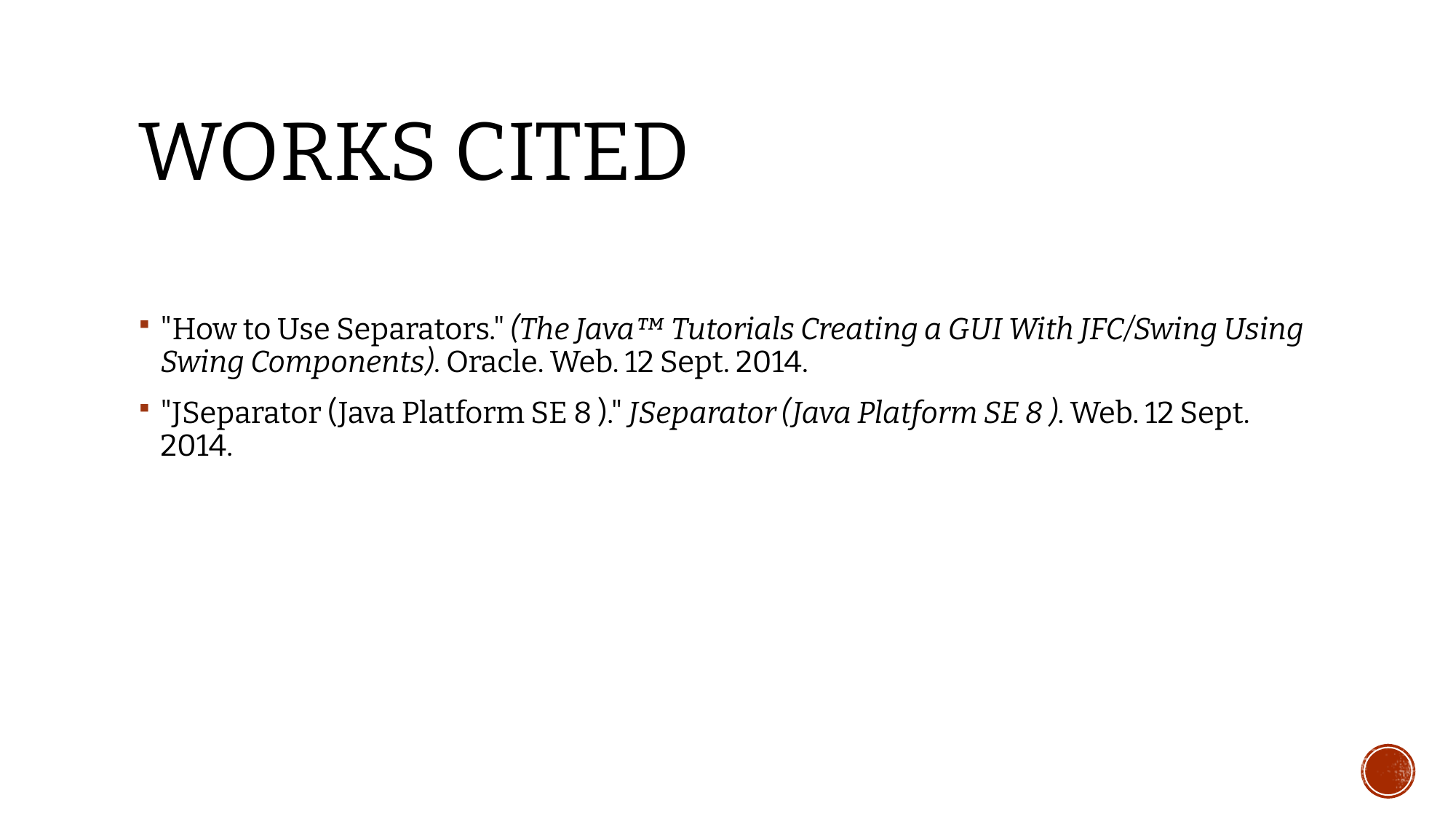

# Works Cited

"How to Use Separators." (The Java™ Tutorials Creating a GUI With JFC/Swing Using Swing Components). Oracle. Web. 12 Sept. 2014.
"JSeparator (Java Platform SE 8 )." JSeparator (Java Platform SE 8 ). Web. 12 Sept. 2014.